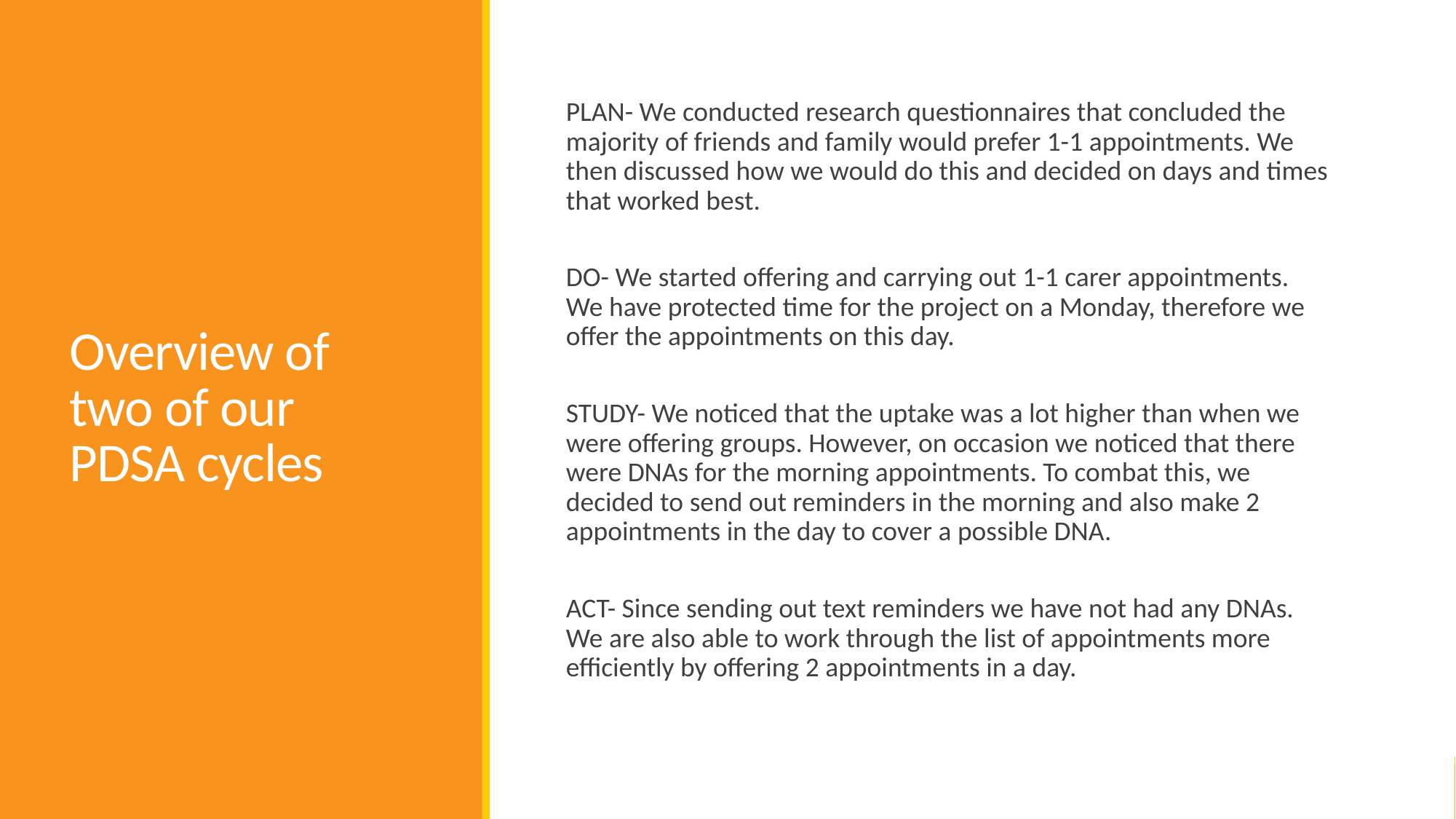

Overview of two of our PDSA cycles
PLAN- We conducted research questionnaires that concluded the majority of friends and family would prefer 1-1 appointments. We then discussed how we would do this and decided on days and times that worked best.

DO- We started offering and carrying out 1-1 carer appointments. We have protected time for the project on a Monday, therefore we offer the appointments on this day.

STUDY- We noticed that the uptake was a lot higher than when we were offering groups. However, on occasion we noticed that there were DNAs for the morning appointments. To combat this, we decided to send out reminders in the morning and also make 2 appointments in the day to cover a possible DNA.

ACT- Since sending out text reminders we have not had any DNAs. We are also able to work through the list of appointments more efficiently by offering 2 appointments in a day.